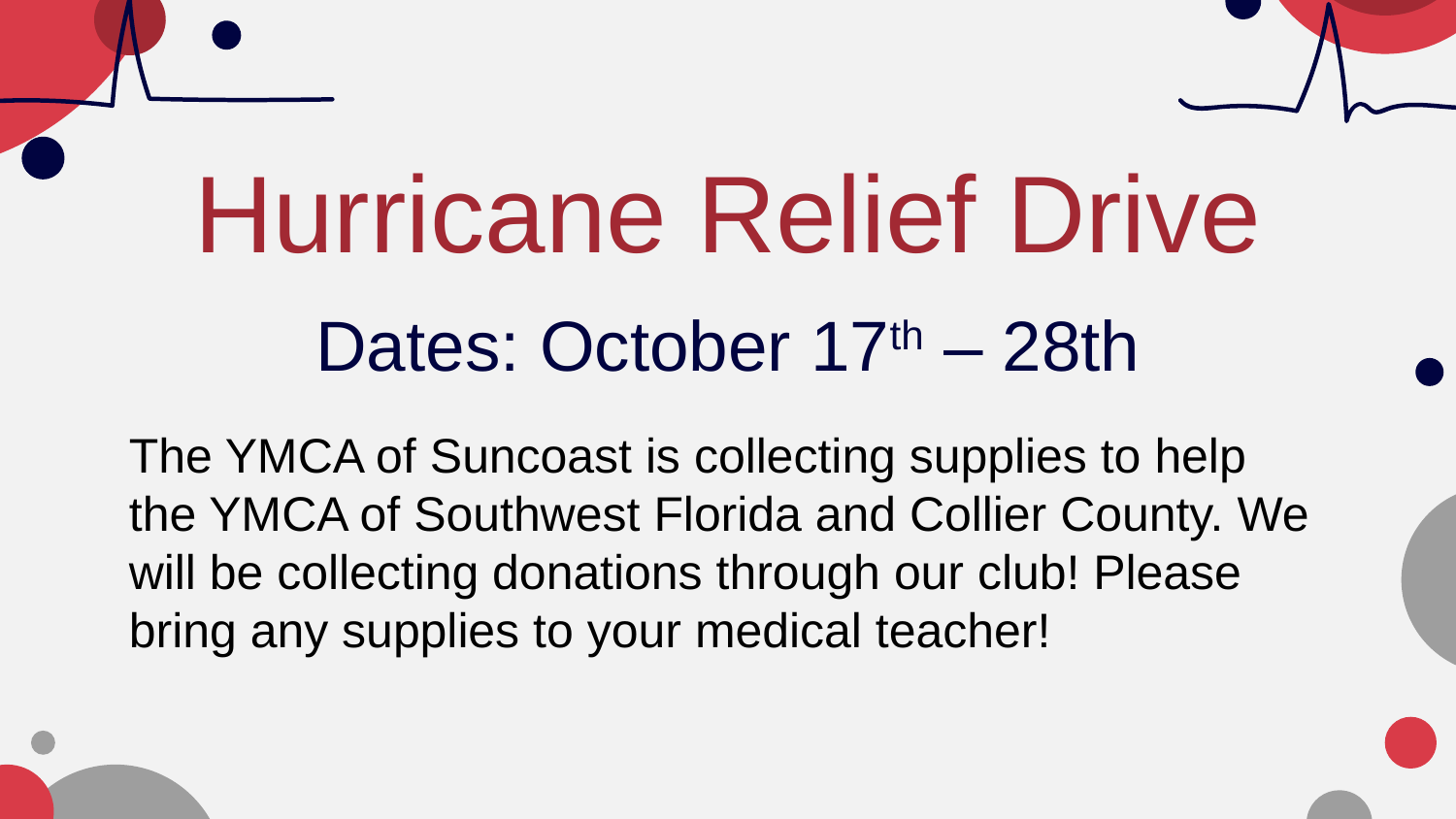

Hurricane Relief Drive
Dates: October 17th – 28th
The YMCA of Suncoast is collecting supplies to help the YMCA of Southwest Florida and Collier County. We will be collecting donations through our club! Please bring any supplies to your medical teacher!